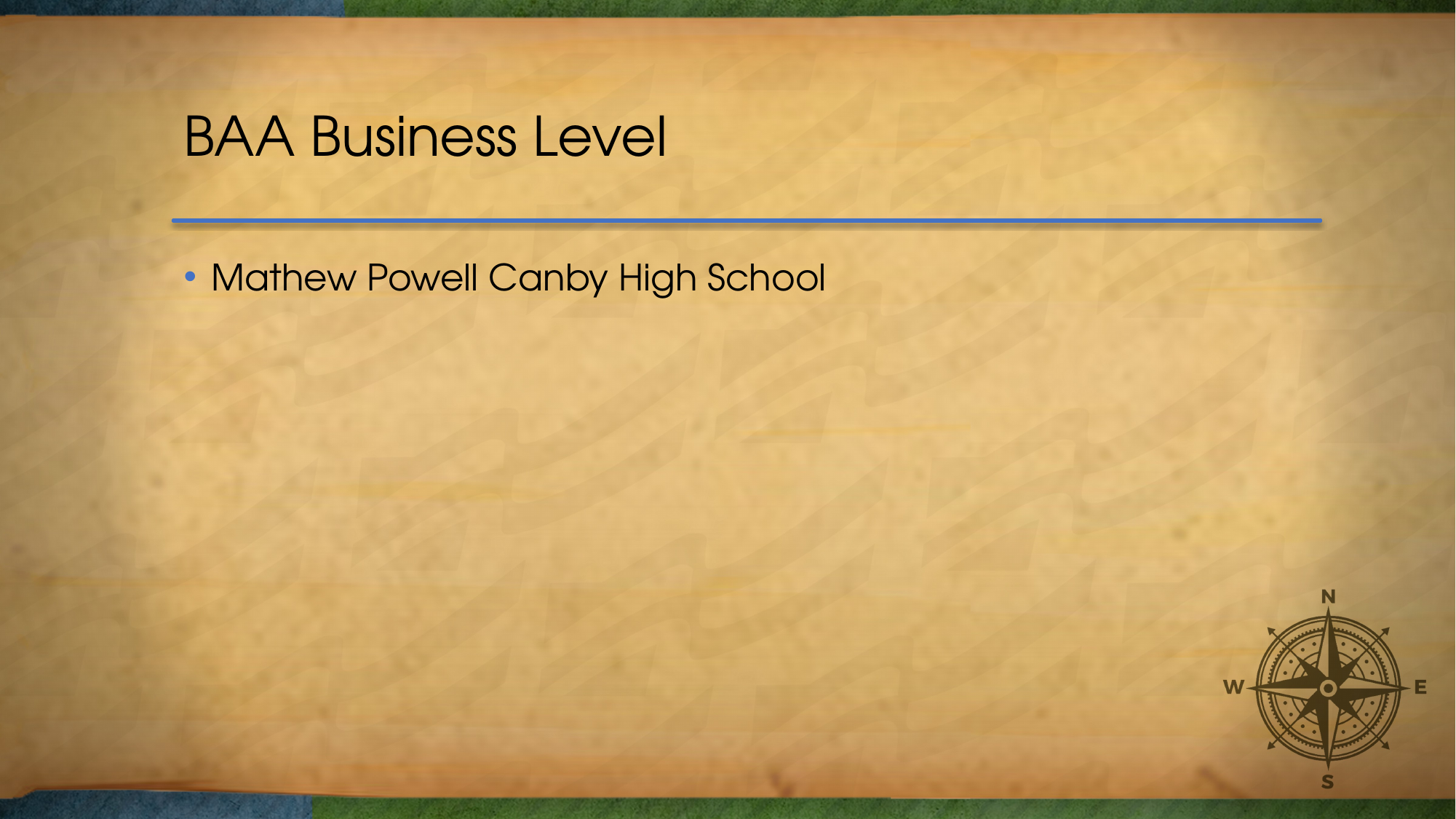

# BAA Business Level
Mathew Powell Canby High School